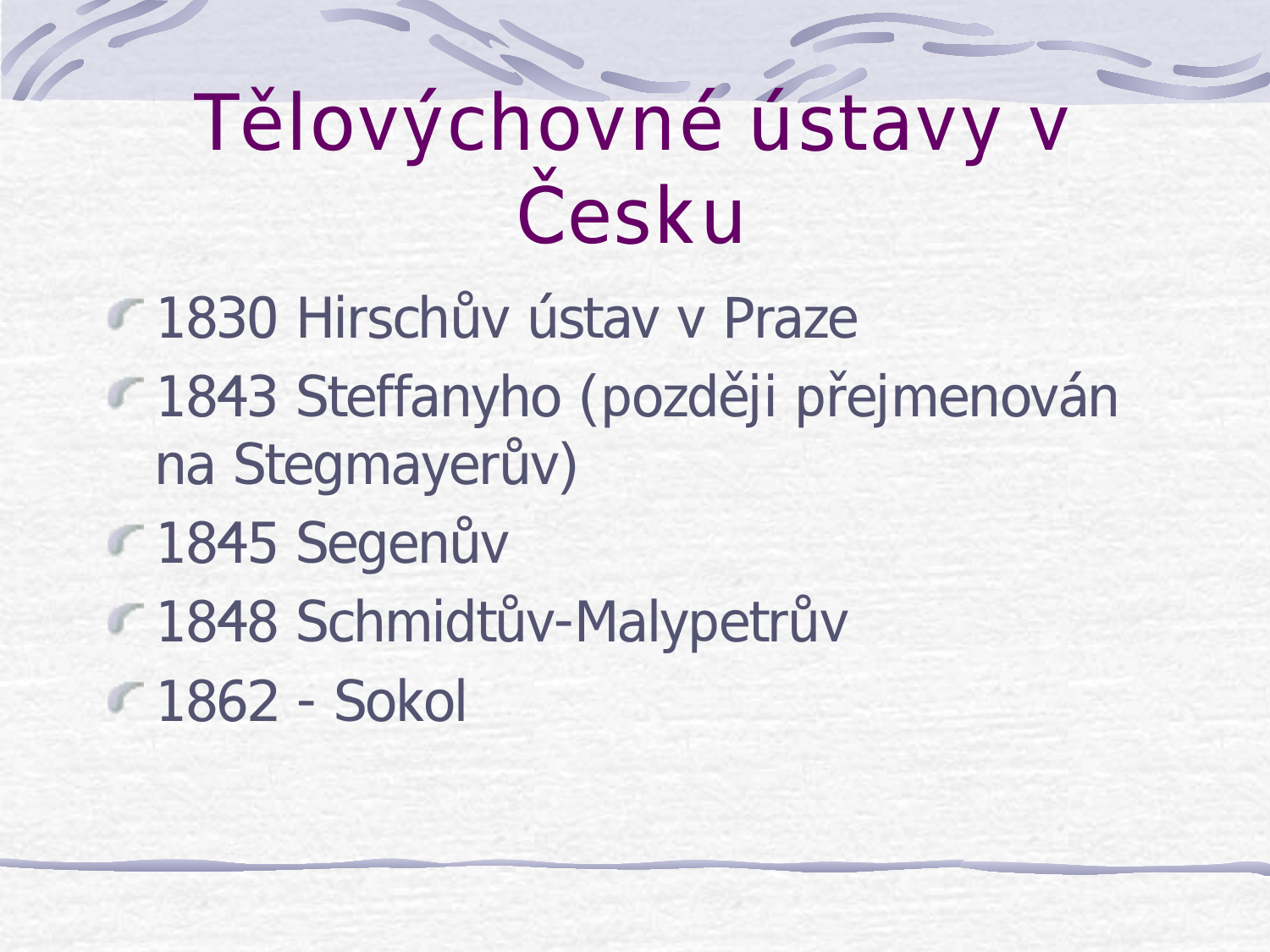

# Tělovýchovné ústavy v Česku
1830 Hirschův ústav v Praze
1843 Steffanyho (později přejmenován na Stegmayerův)
1845 Segenův
1848 Schmidtův-Malypetrův
1862 - Sokol